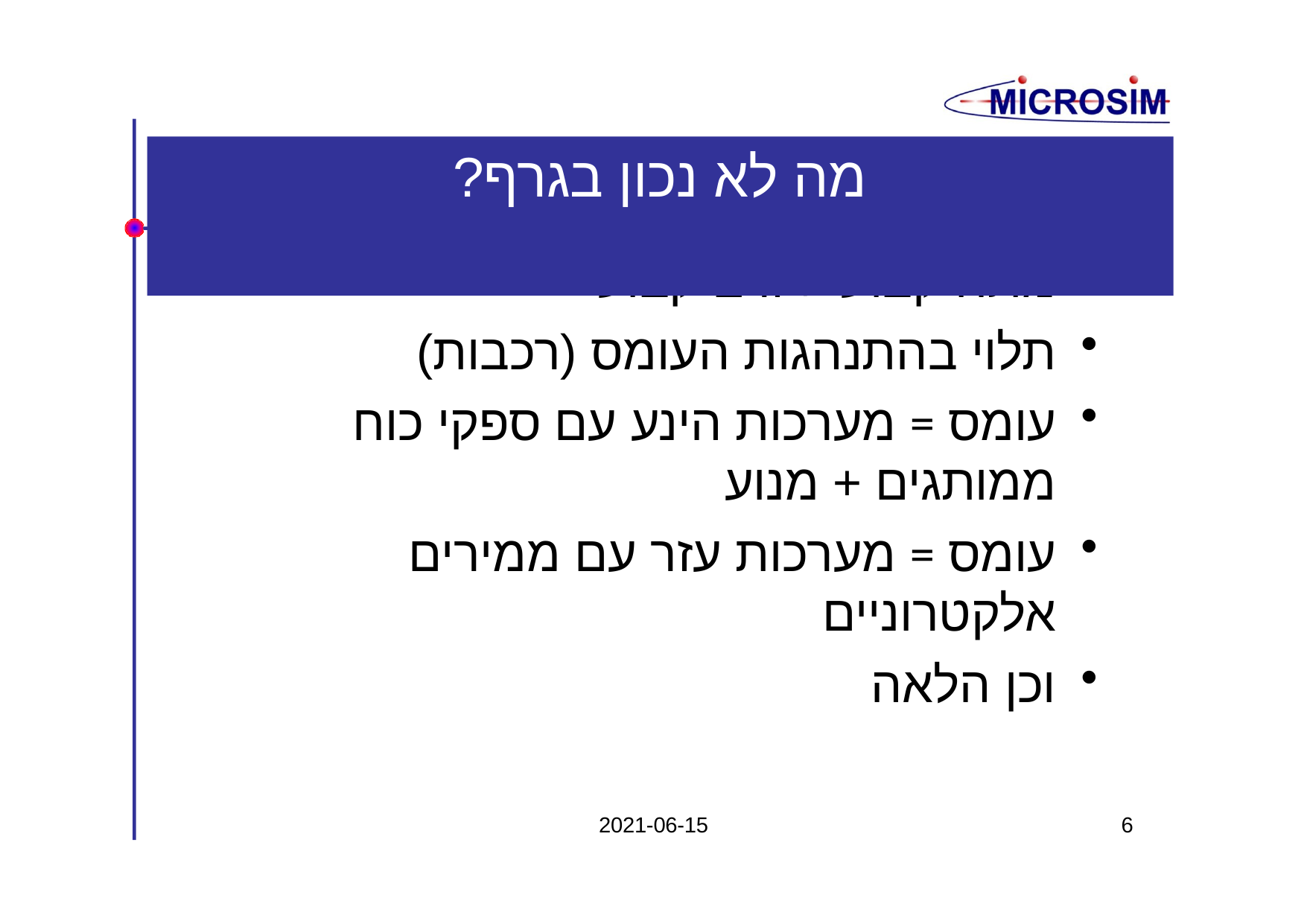

# מה לא נכון בגרף?
מתח קבוע ≠ זרם קבוע
תלוי בהתנהגות העומס (רכבות)
עומס = מערכות הינע עם ספקי כוח ממותגים + מנוע
עומס = מערכות עזר עם ממירים אלקטרוניים
וכן הלאה
2021-06-15
6